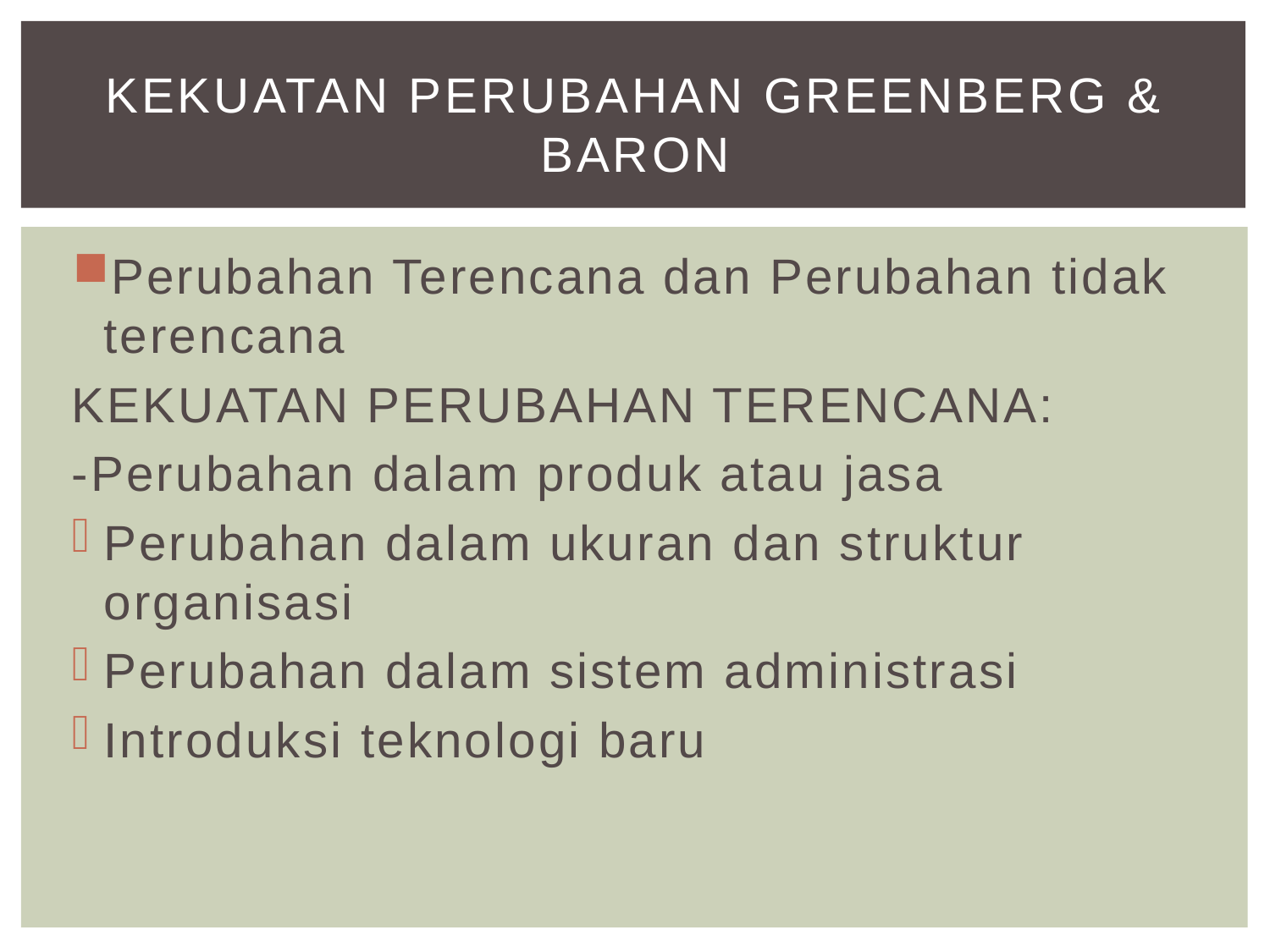

# Kekuatan Perubahan Greenberg & baron
Perubahan Terencana dan Perubahan tidak terencana
KEKUATAN PERUBAHAN TERENCANA:
-Perubahan dalam produk atau jasa
Perubahan dalam ukuran dan struktur organisasi
Perubahan dalam sistem administrasi
Introduksi teknologi baru